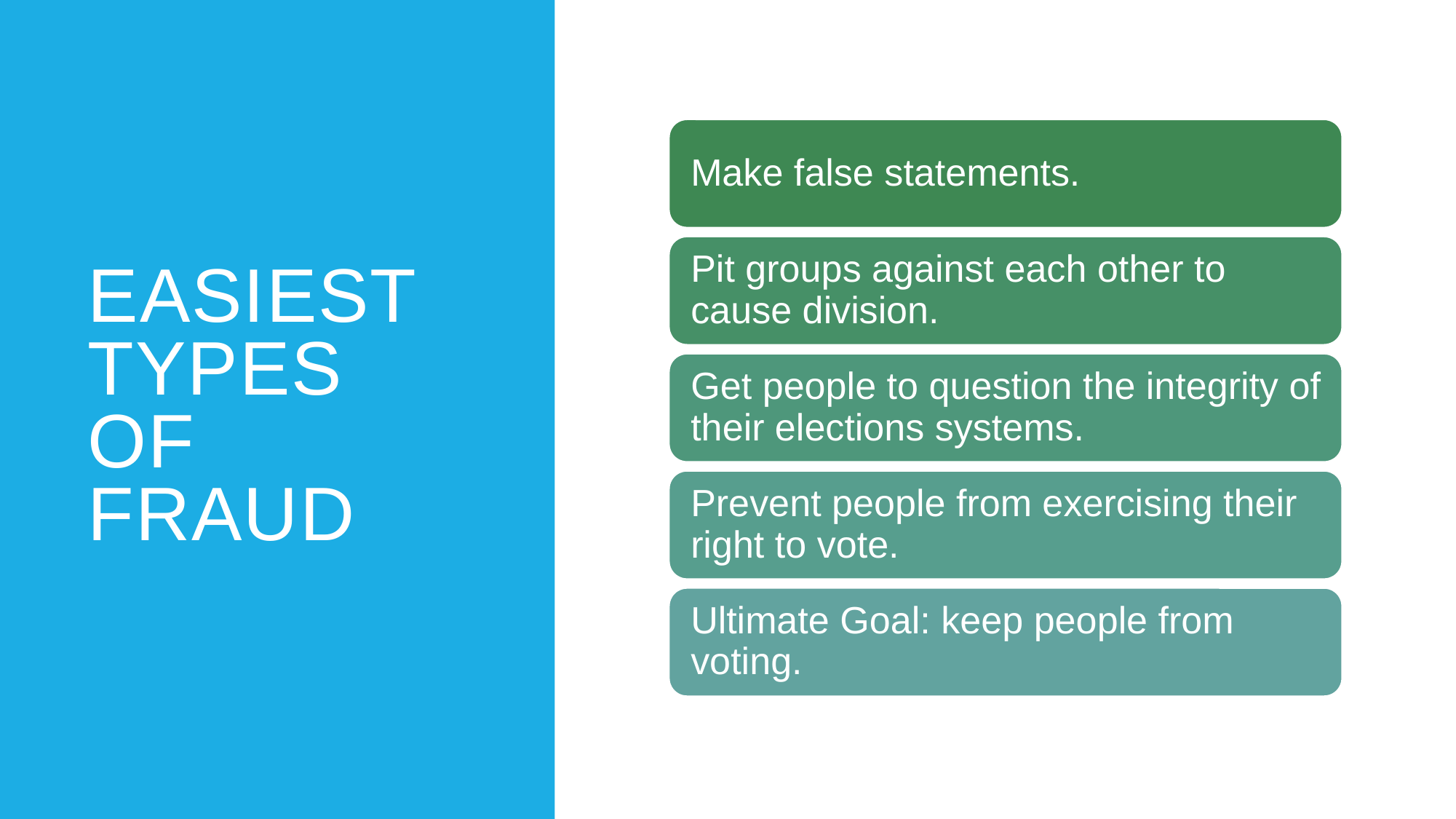

# Easiest types of fraud
Make false statements.
Pit groups against each other to cause division.
Get people to question the integrity of their elections systems.
Prevent people from exercising their right to vote.
Ultimate Goal: keep people from voting.